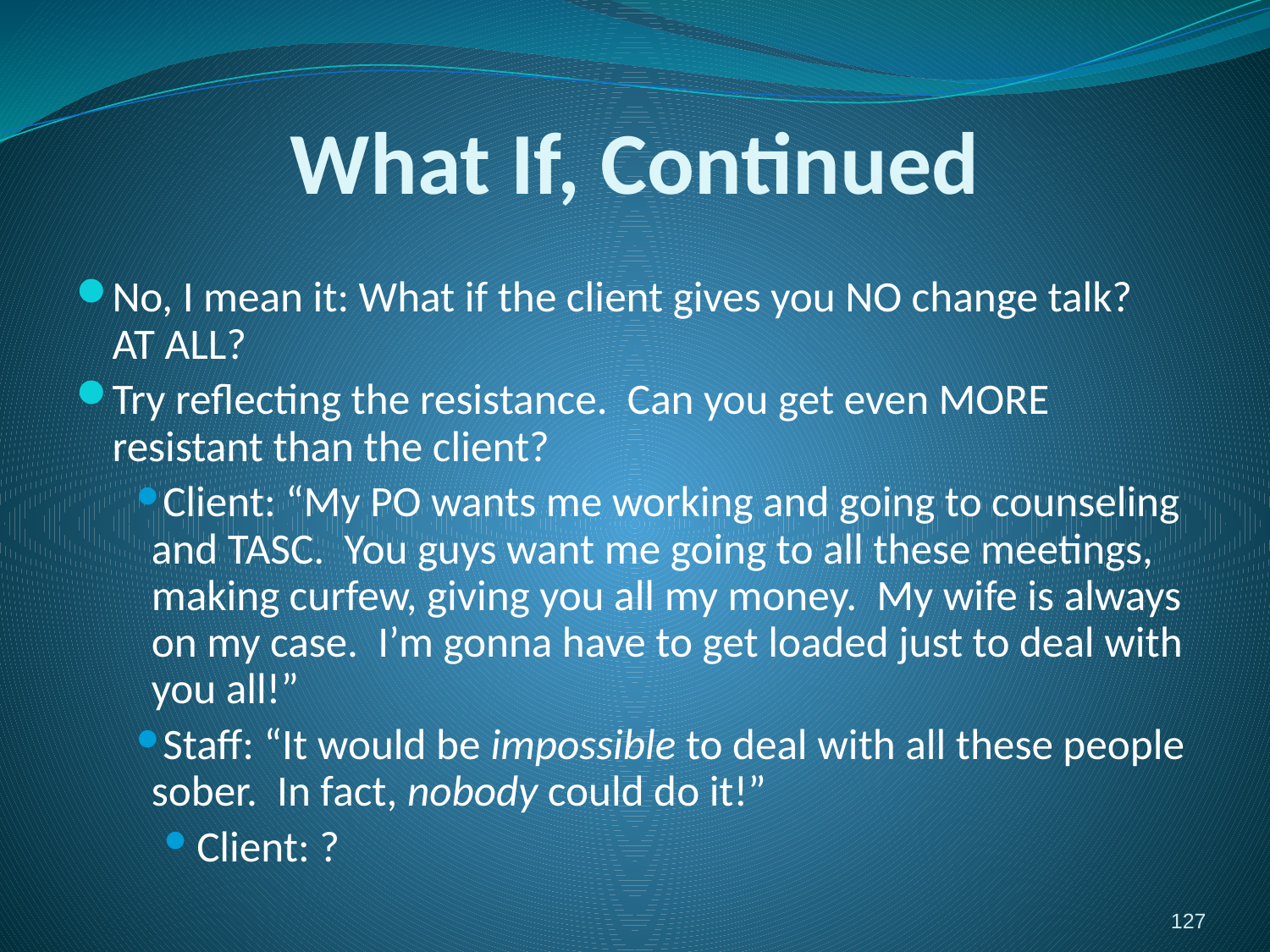

# What If, Continued
No, I mean it: What if the client gives you NO change talk?  AT ALL?
Try reflecting the resistance.  Can you get even MORE resistant than the client?
Client: “My PO wants me working and going to counseling and TASC.  You guys want me going to all these meetings, making curfew, giving you all my money.  My wife is always on my case.  I’m gonna have to get loaded just to deal with you all!”
Staff: “It would be impossible to deal with all these people sober.  In fact, nobody could do it!”
Client: ?

127